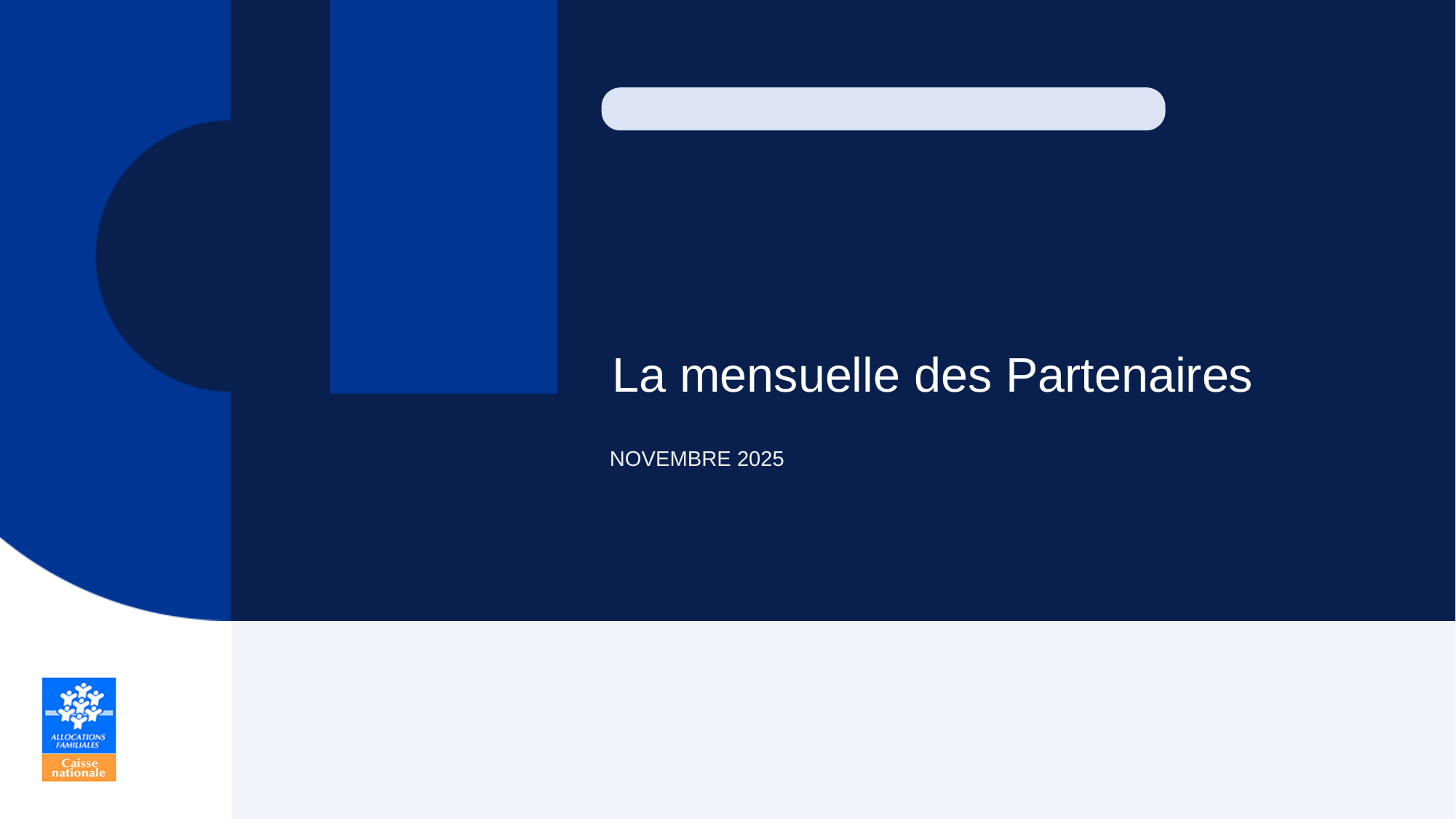

# La mensuelle des Partenaires
Novembre 2025